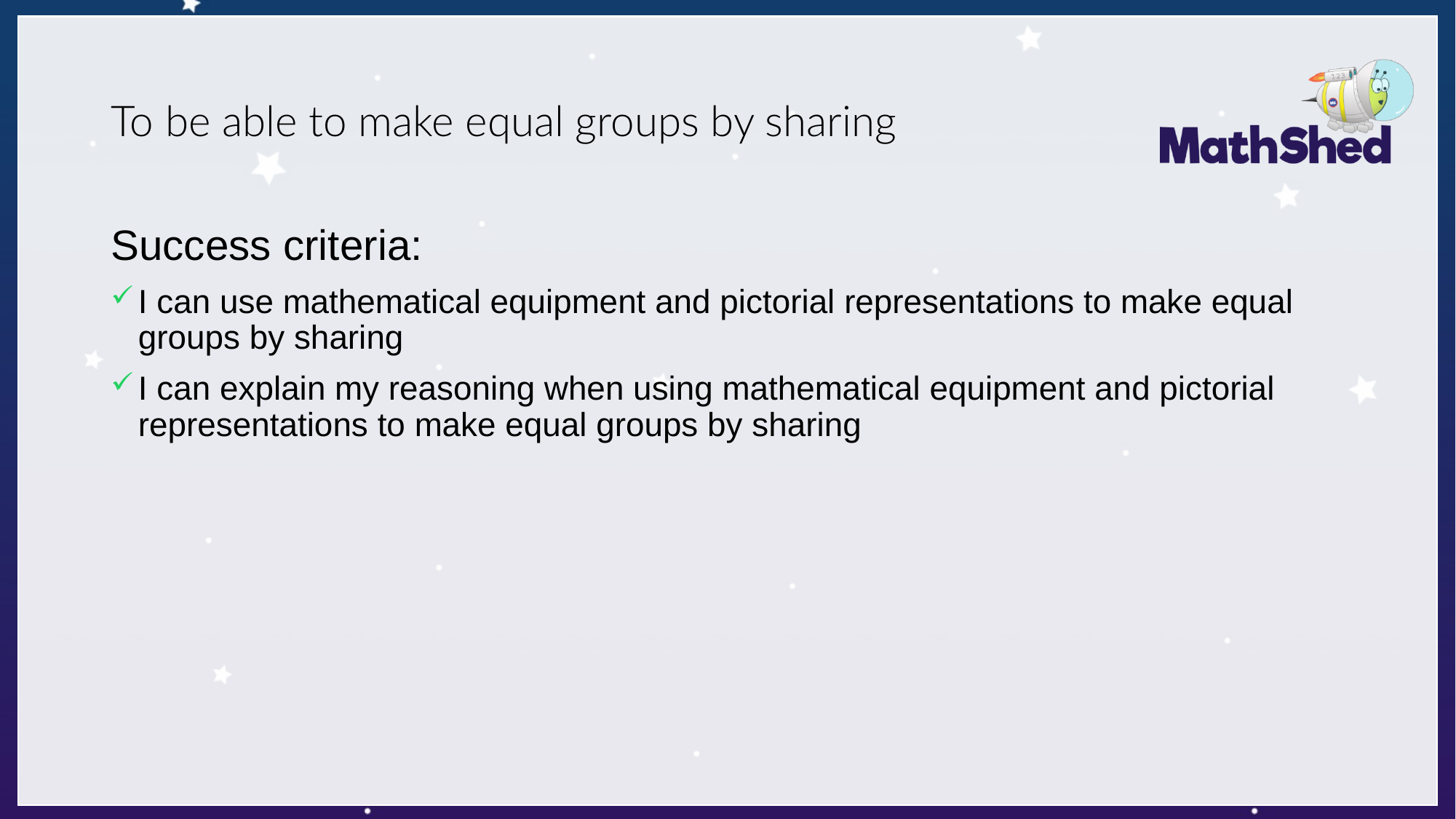

# To be able to make equal groups by sharing
Success criteria:
I can use mathematical equipment and pictorial representations to make equal groups by sharing
I can explain my reasoning when using mathematical equipment and pictorial representations to make equal groups by sharing